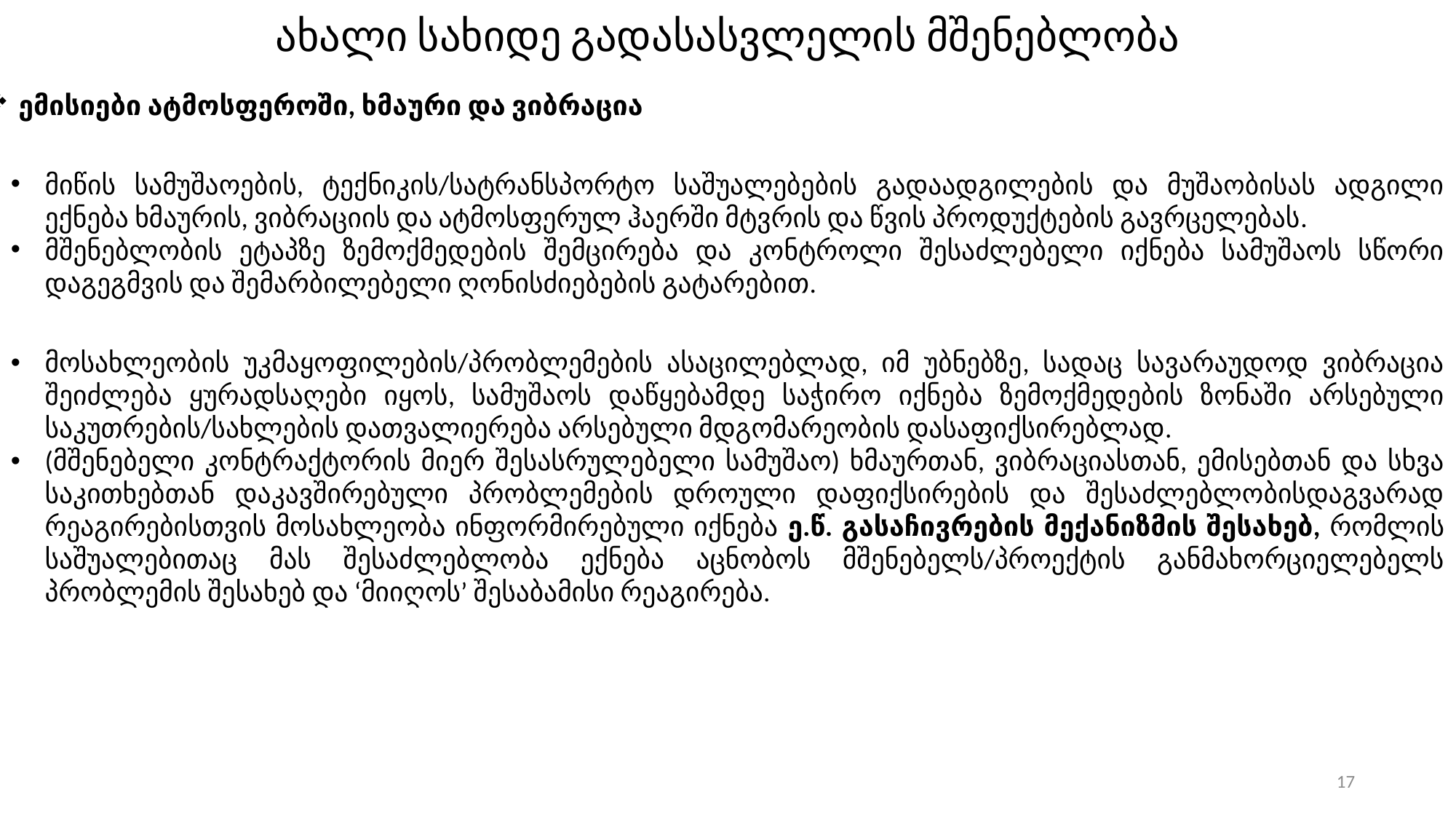

ახალი სახიდე გადასასვლელის მშენებლობა
ემისიები ატმოსფეროში, ხმაური და ვიბრაცია
მიწის სამუშაოების, ტექნიკის/სატრანსპორტო საშუალებების გადაადგილების და მუშაობისას ადგილი ექნება ხმაურის, ვიბრაციის და ატმოსფერულ ჰაერში მტვრის და წვის პროდუქტების გავრცელებას.
მშენებლობის ეტაპზე ზემოქმედების შემცირება და კონტროლი შესაძლებელი იქნება სამუშაოს სწორი დაგეგმვის და შემარბილებელი ღონისძიებების გატარებით.
მოსახლეობის უკმაყოფილების/პრობლემების ასაცილებლად, იმ უბნებზე, სადაც სავარაუდოდ ვიბრაცია შეიძლება ყურადსაღები იყოს, სამუშაოს დაწყებამდე საჭირო იქნება ზემოქმედების ზონაში არსებული საკუთრების/სახლების დათვალიერება არსებული მდგომარეობის დასაფიქსირებლად.
(მშენებელი კონტრაქტორის მიერ შესასრულებელი სამუშაო) ხმაურთან, ვიბრაციასთან, ემისებთან და სხვა საკითხებთან დაკავშირებული პრობლემების დროული დაფიქსირების და შესაძლებლობისდაგვარად რეაგირებისთვის მოსახლეობა ინფორმირებული იქნება ე.წ. გასაჩივრების მექანიზმის შესახებ, რომლის საშუალებითაც მას შესაძლებლობა ექნება აცნობოს მშენებელს/პროექტის განმახორციელებელს პრობლემის შესახებ და ‘მიიღოს’ შესაბამისი რეაგირება.
17